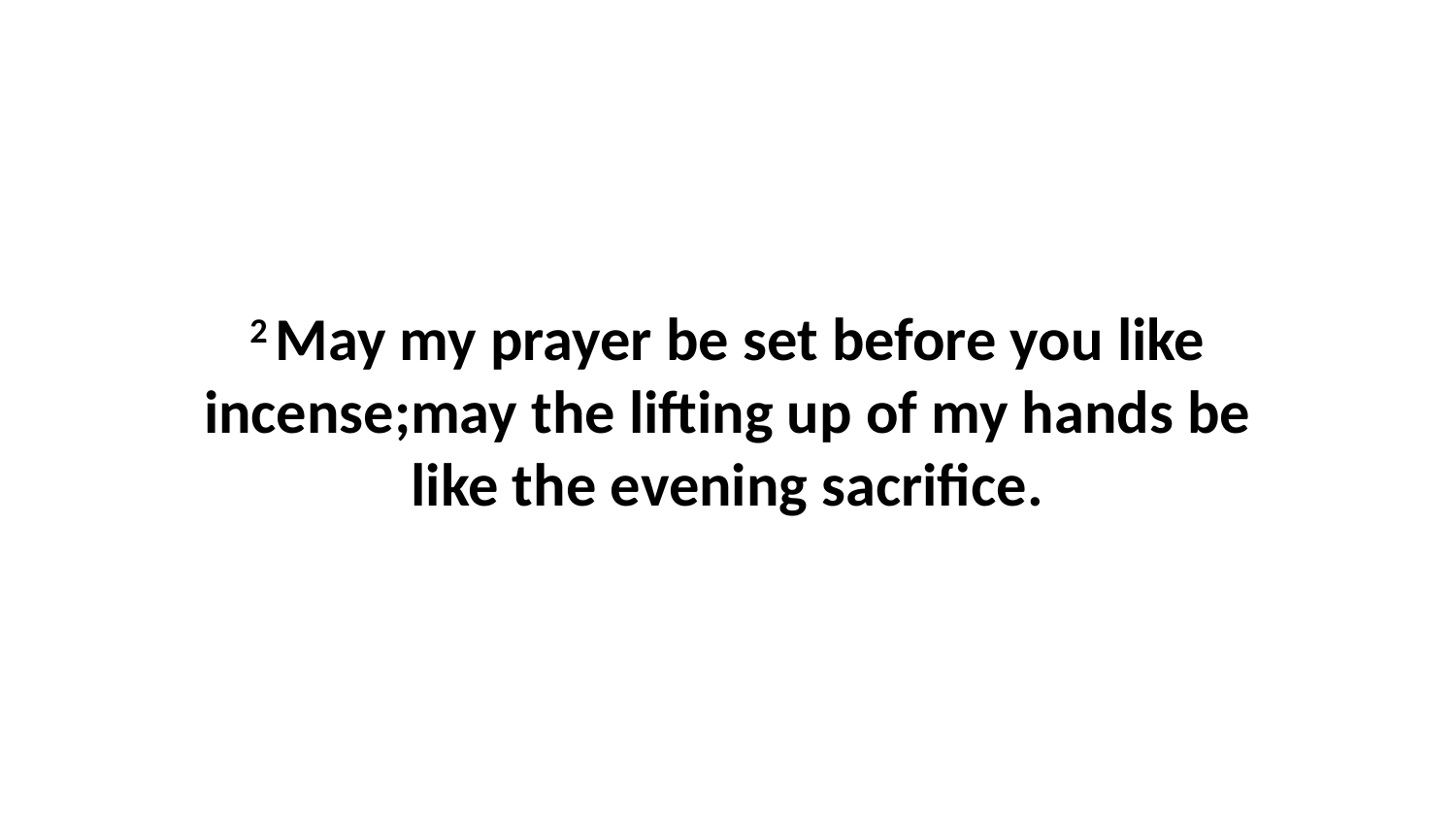

2 May my prayer be set before you like incense;may the lifting up of my hands be like the evening sacrifice.